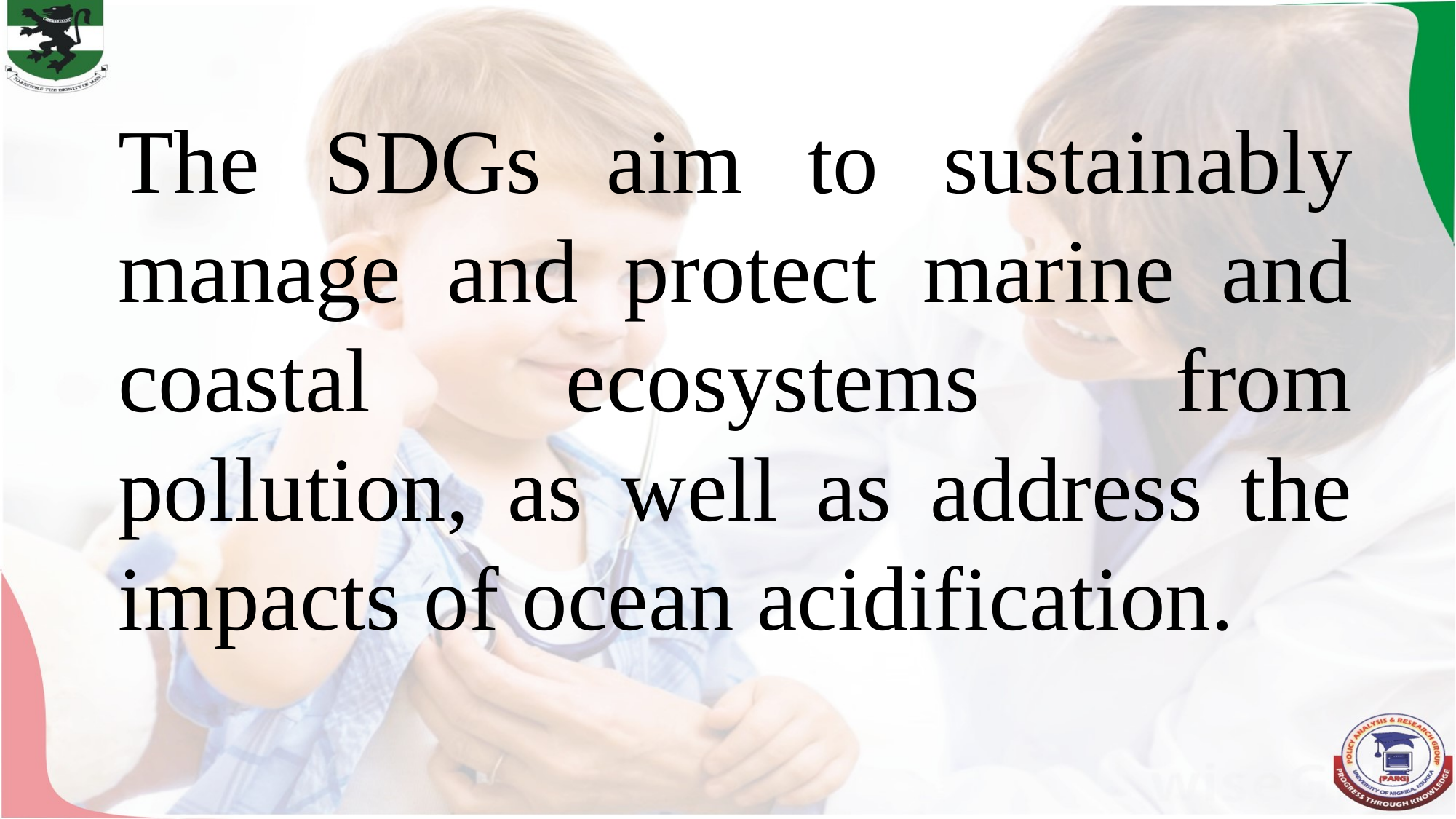

The SDGs aim to sustainably manage and protect marine and coastal ecosystems from pollution, as well as address the impacts of ocean acidification.